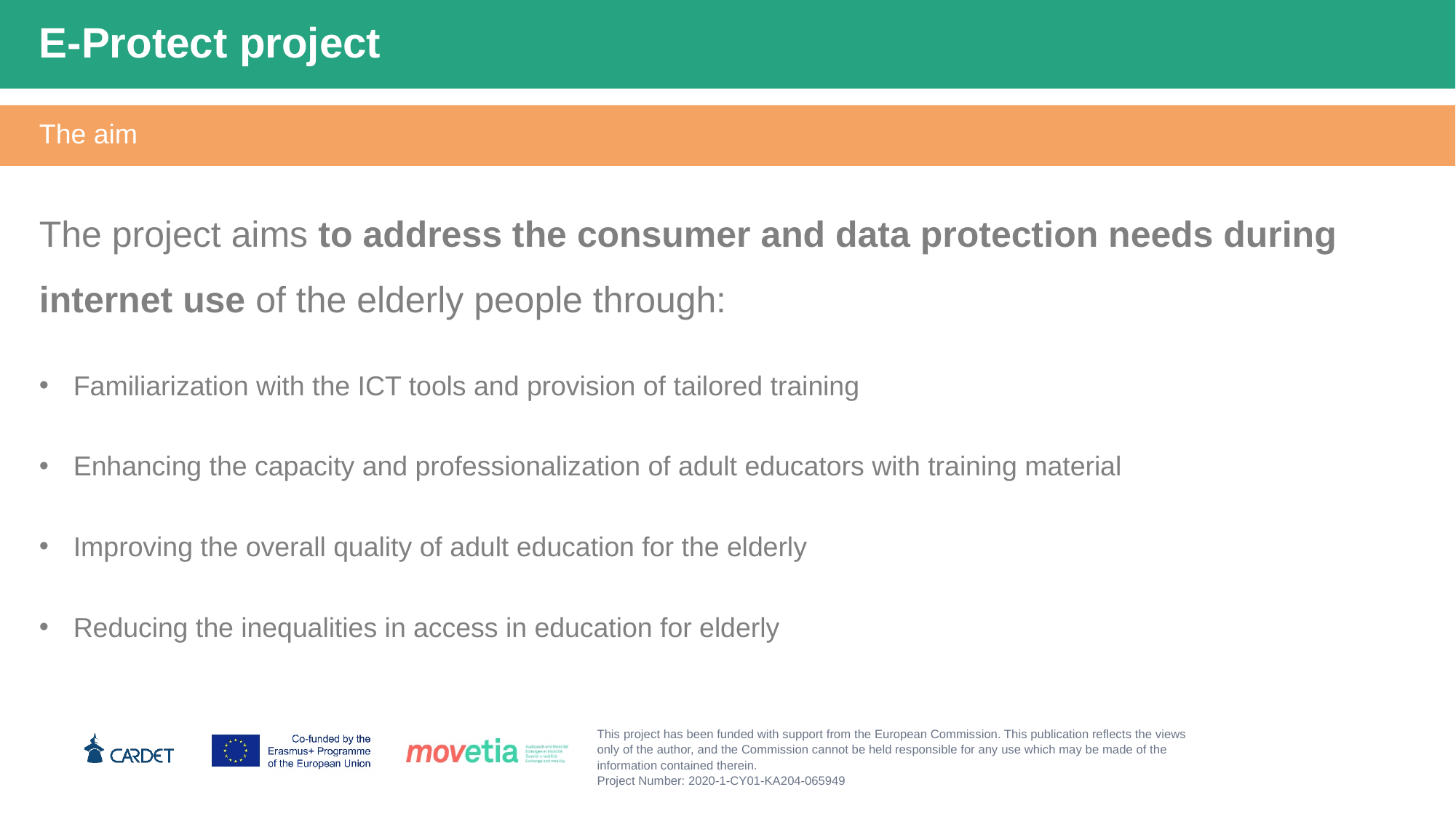

# E-Protect project
The aim
The project aims to address the consumer and data protection needs during internet use of the elderly people through:
Familiarization with the ICT tools and provision of tailored training
Enhancing the capacity and professionalization of adult educators with training material
Improving the overall quality of adult education for the elderly
Reducing the inequalities in access in education for elderly